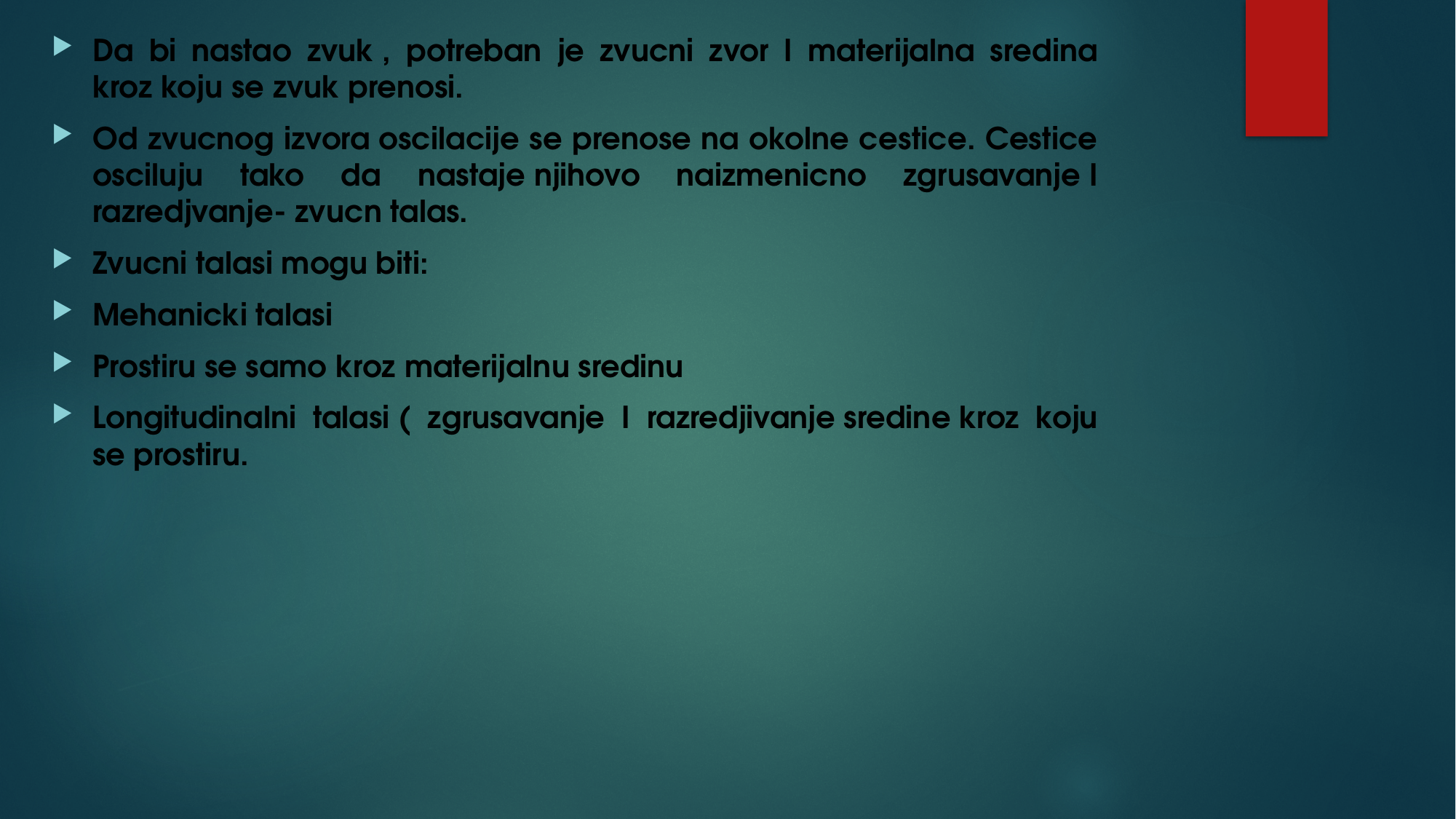

#
Da bi nastao zvuk , potreban je zvucni zvor I materijalna sredina kroz koju se zvuk prenosi.
Od zvucnog izvora oscilacije se prenose na okolne cestice. Cestice osciluju tako da nastaje njihovo naizmenicno zgrusavanje I razredjvanje- zvucn talas.
Zvucni talasi mogu biti:
Mehanicki talasi
Prostiru se samo kroz materijalnu sredinu
Longitudinalni talasi ( zgrusavanje I razredjivanje sredine kroz koju se prostiru.